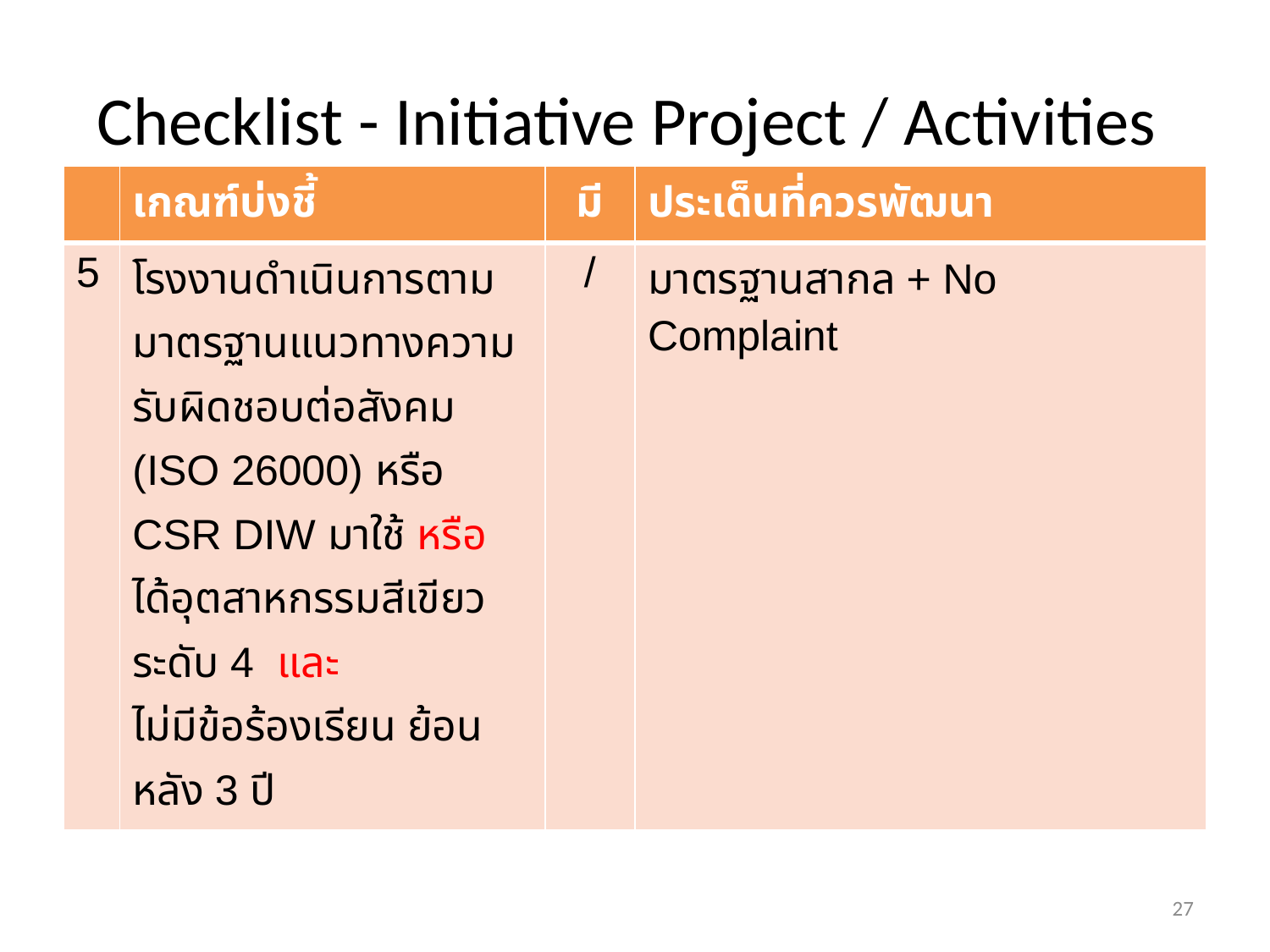

# Checklist - Initiative Project / Activities
|  | เกณฑ์บ่งชี้ | มี | ประเด็นที่ควรพัฒนา |
| --- | --- | --- | --- |
| 5 | โรงงานดำเนินการตามมาตรฐานแนวทางความรับผิดชอบต่อสังคม (ISO 26000) หรือ CSR DIW มาใช้ หรือ ได้อุตสาหกรรมสีเขียว ระดับ 4 และ ไม่มีข้อร้องเรียน ย้อนหลัง 3 ปี | / | มาตรฐานสากล + No Complaint |
27